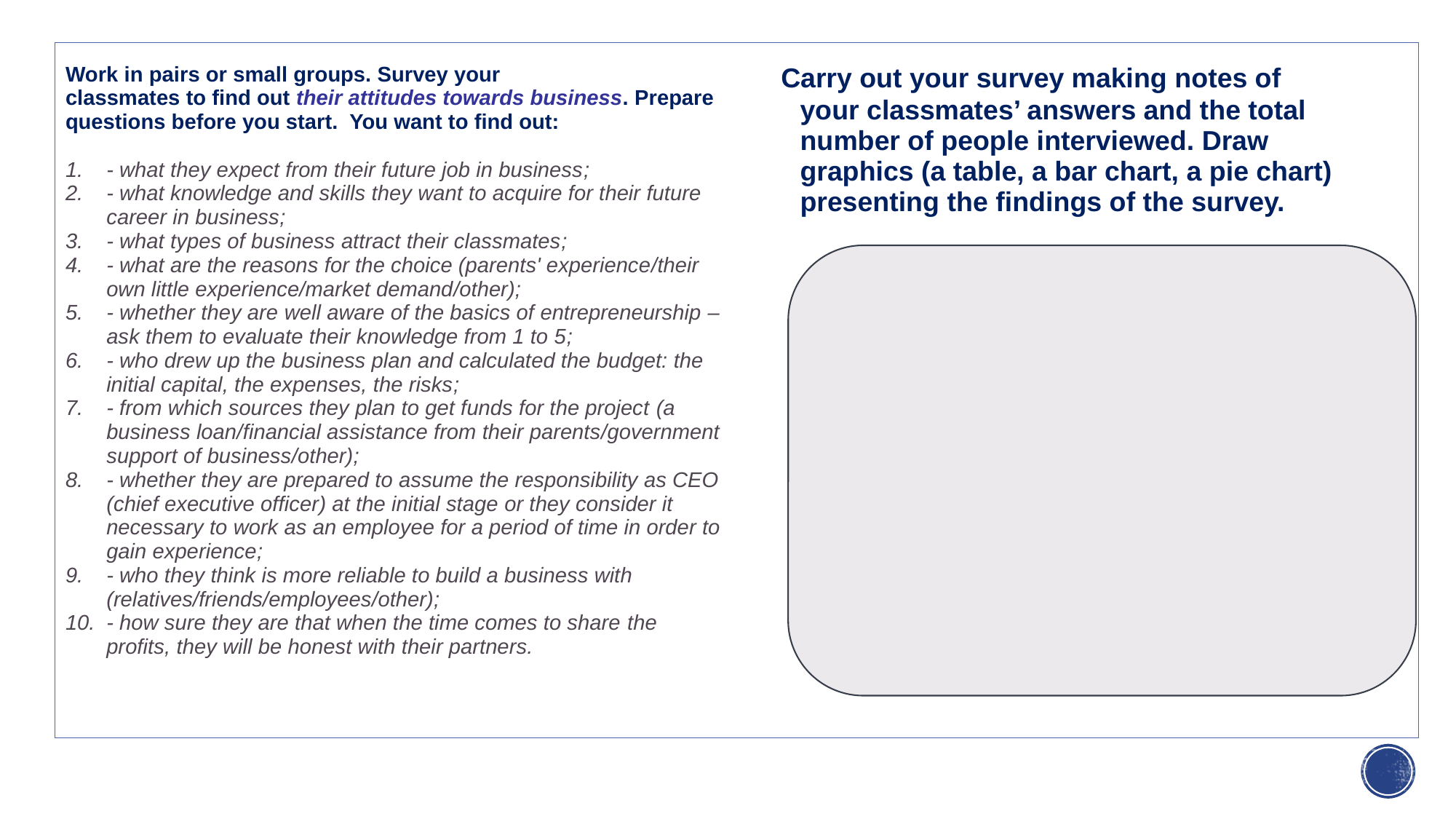

| Work in pairs or small groups. Survey your classmates to find out their attitudes towards business. Prepare questions before you start. You want to find out: - what they expect from their future job in business; - what knowledge and skills they want to acquire for their future career in business; - what types of business attract their classmates; - what are the reasons for the choice (parents' experience/their own little experience/market demand/other); - whether they are well aware of the basics of entrepreneurship – ask them to evaluate their knowledge from 1 to 5; - who drew up the business plan and calculated the budget: the initial capital, the expenses, the risks; - from which sources they plan to get funds for the project (a business loan/financial assistance from their parents/government support of business/other); - whether they are prepared to assume the responsibility as CEO (chief executive officer) at the initial stage or they consider it necessary to work as an employee for a period of time in order to gain experience; - who they think is more reliable to build a business with (relatives/friends/employees/other); - how sure they are that when the time comes to share the profits, they will be honest with their partners. | Carry out your survey making notes of your classmates’ answers and the total number of people interviewed. Draw graphics (a table, a bar chart, a pie chart) presenting the findings of the survey. |
| --- | --- |